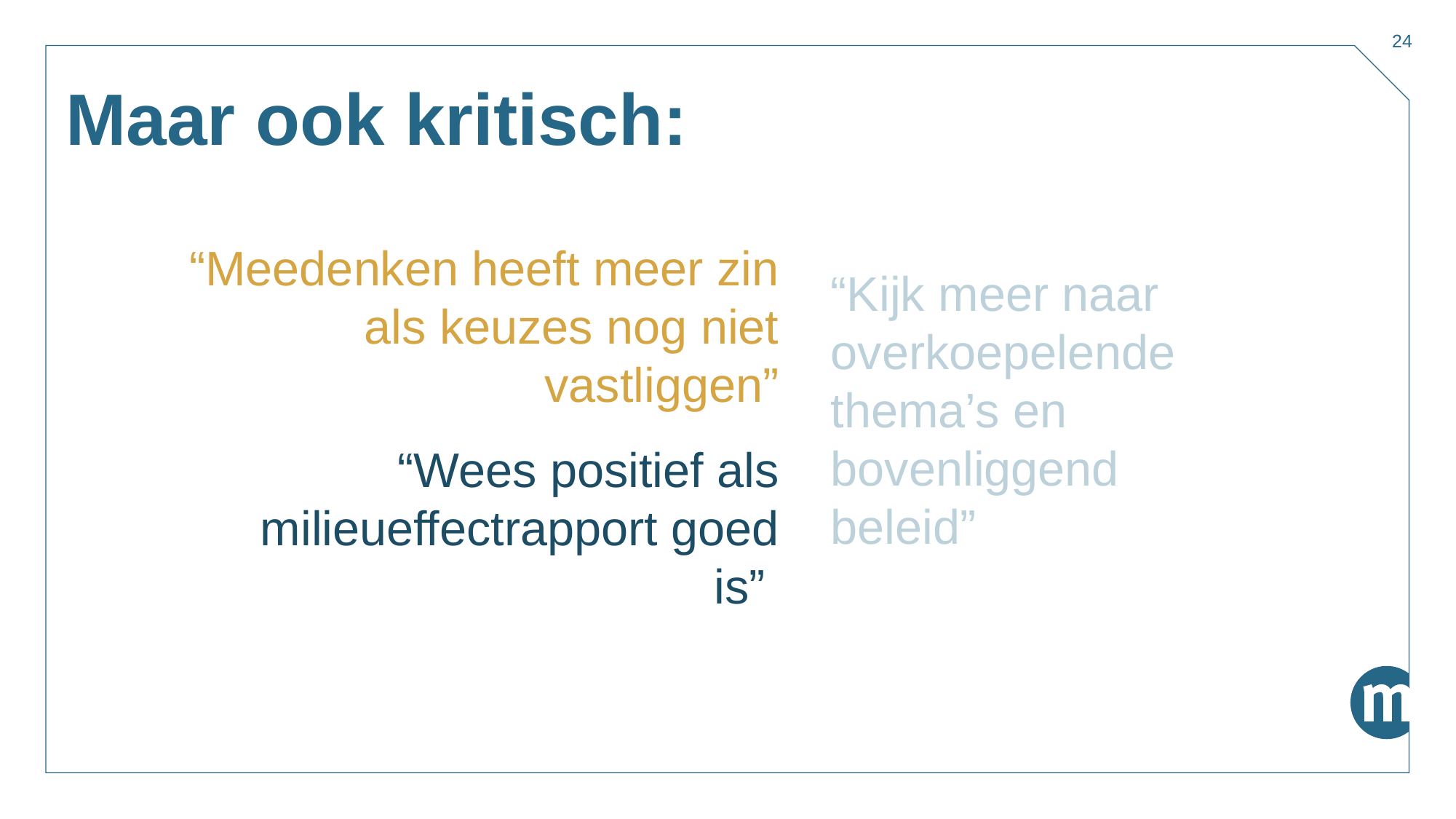

24
# Maar ook kritisch:
“Meedenken heeft meer zin als keuzes nog niet vastliggen”
“Kijk meer naar overkoepelende thema’s en bovenliggend beleid”
“Wees positief als milieueffectrapport goed is”